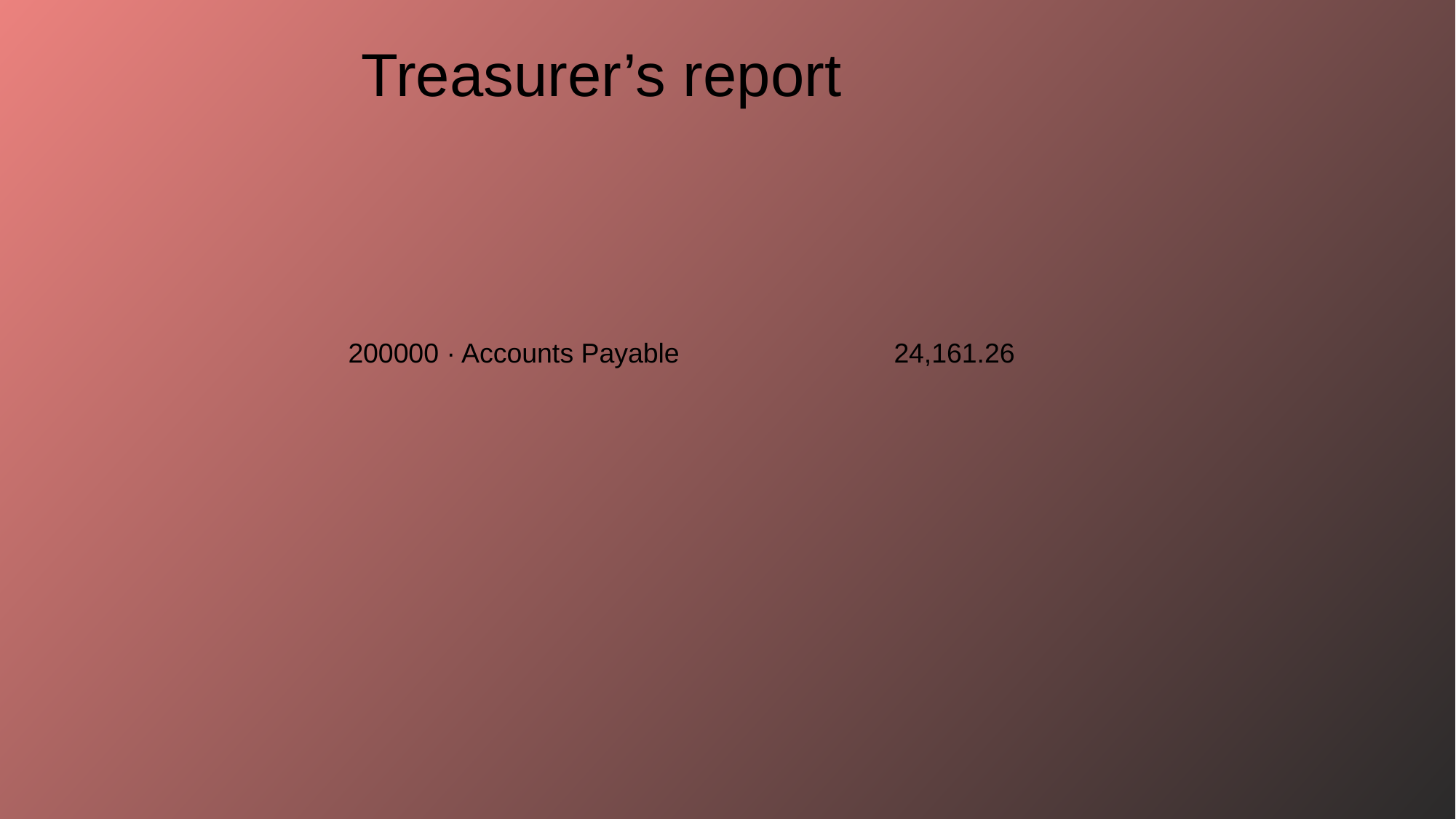

Treasurer’s report
200000 · Accounts Payable 		24,161.26